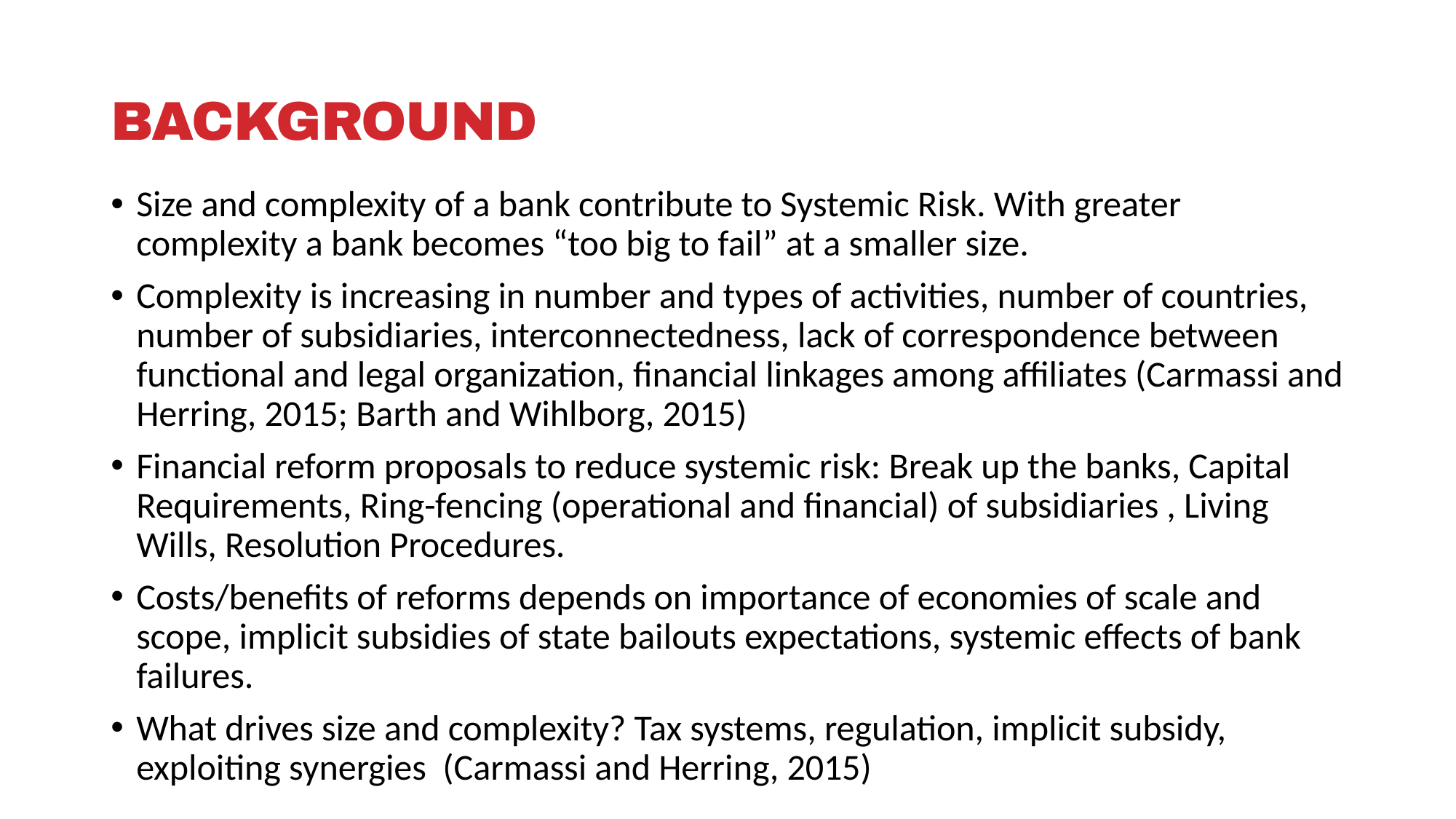

# Background
Size and complexity of a bank contribute to Systemic Risk. With greater complexity a bank becomes “too big to fail” at a smaller size.
Complexity is increasing in number and types of activities, number of countries, number of subsidiaries, interconnectedness, lack of correspondence between functional and legal organization, financial linkages among affiliates (Carmassi and Herring, 2015; Barth and Wihlborg, 2015)
Financial reform proposals to reduce systemic risk: Break up the banks, Capital Requirements, Ring-fencing (operational and financial) of subsidiaries , Living Wills, Resolution Procedures.
Costs/benefits of reforms depends on importance of economies of scale and scope, implicit subsidies of state bailouts expectations, systemic effects of bank failures.
What drives size and complexity? Tax systems, regulation, implicit subsidy, exploiting synergies  (Carmassi and Herring, 2015)